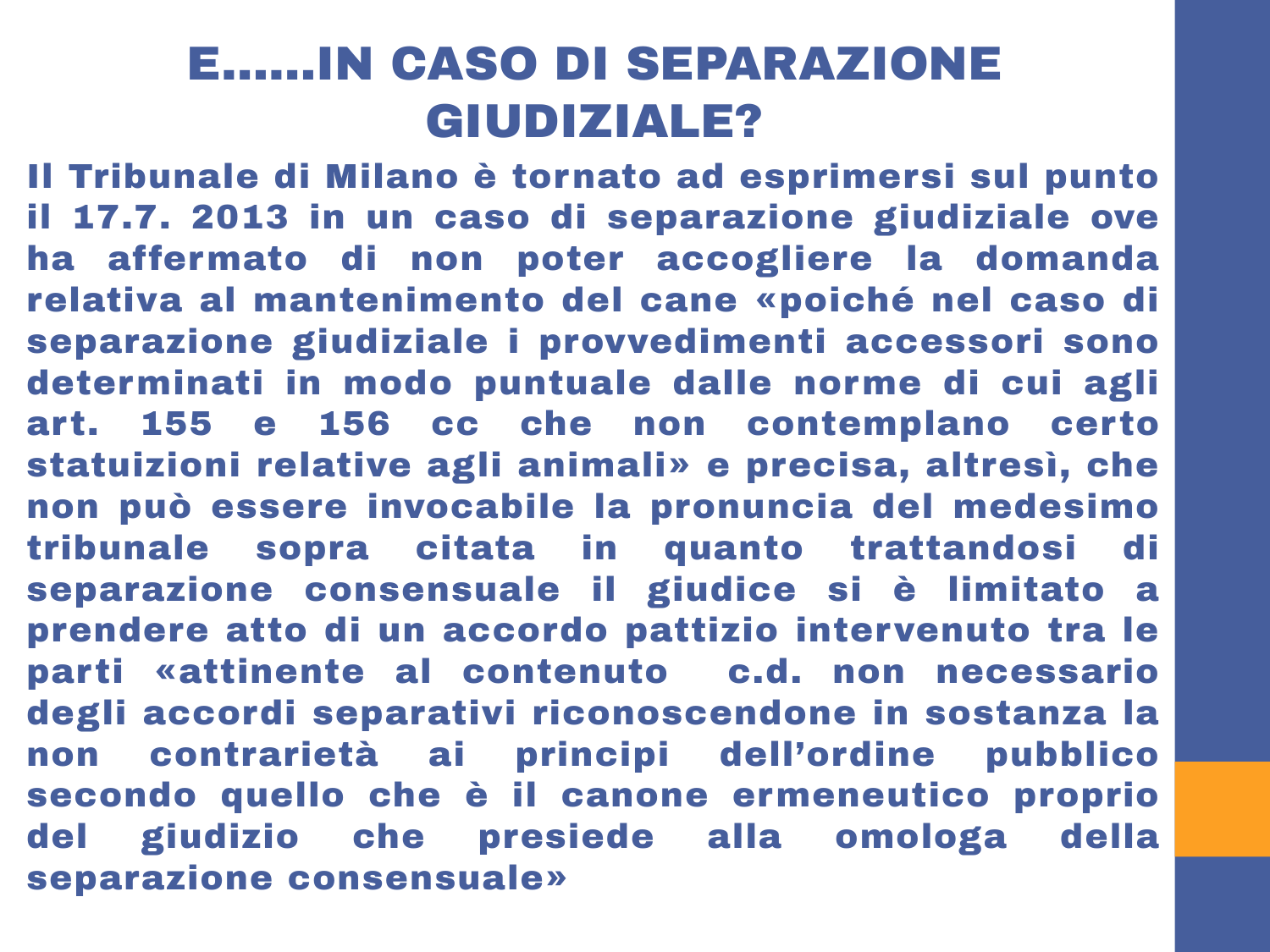

E……IN CASO DI SEPARAZIONE GIUDIZIALE?
Il Tribunale di Milano è tornato ad esprimersi sul punto il 17.7. 2013 in un caso di separazione giudiziale ove ha affermato di non poter accogliere la domanda relativa al mantenimento del cane «poiché nel caso di separazione giudiziale i provvedimenti accessori sono determinati in modo puntuale dalle norme di cui agli art. 155 e 156 cc che non contemplano certo statuizioni relative agli animali» e precisa, altresì, che non può essere invocabile la pronuncia del medesimo tribunale sopra citata in quanto trattandosi di separazione consensuale il giudice si è limitato a prendere atto di un accordo pattizio intervenuto tra le parti «attinente al contenuto  c.d. non necessario degli accordi separativi riconoscendone in sostanza la non contrarietà ai principi dell’ordine pubblico secondo quello che è il canone ermeneutico proprio del giudizio che presiede alla omologa della separazione consensuale»